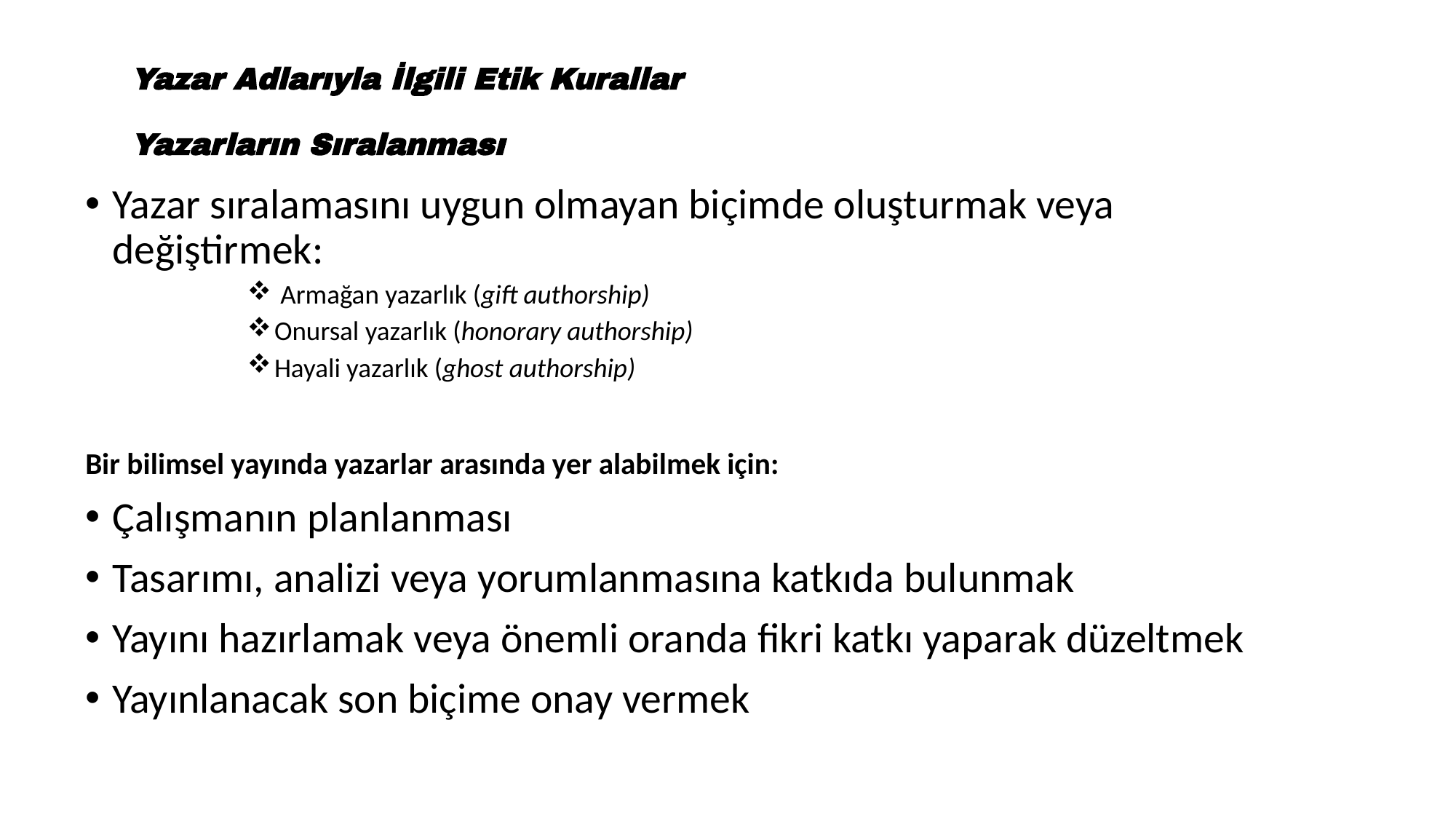

# Yazar Adlarıyla İlgili Etik Kurallar   Yazarların Sıralanması
Yazar sıralamasını uygun olmayan biçimde oluşturmak veya değiştirmek:
 Armağan yazarlık (gift authorship)
Onursal yazarlık (honorary authorship)
Hayali yazarlık (ghost authorship)

Bir bilimsel yayında yazarlar arasında yer alabilmek için:
Çalışmanın planlanması
Tasarımı, analizi veya yorumlanmasına katkıda bulunmak
Yayını hazırlamak veya önemli oranda fikri katkı yaparak düzeltmek
Yayınlanacak son biçime onay vermek